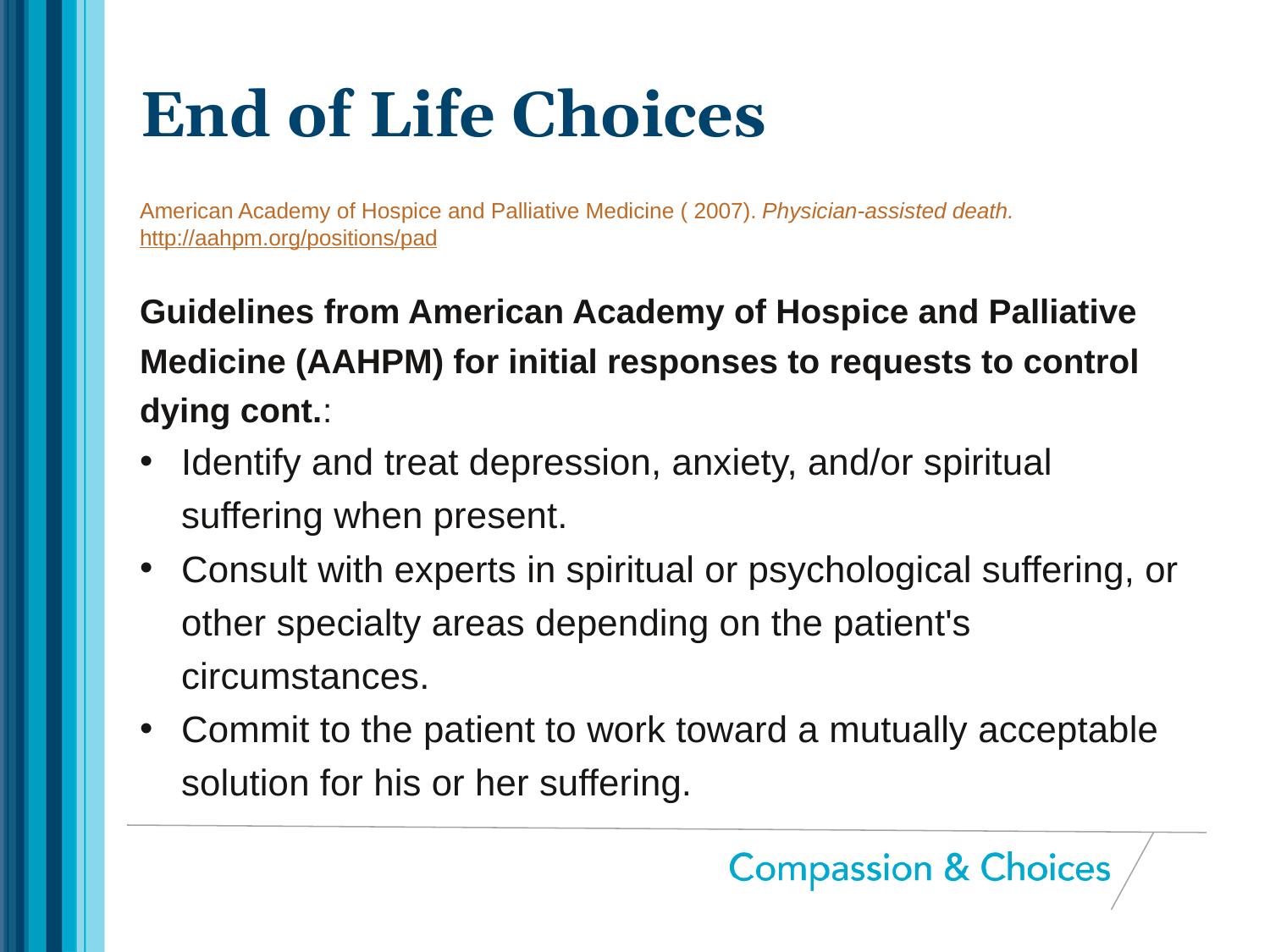

# End of Life Choices
American Academy of Hospice and Palliative Medicine ( 2007). Physician-assisted death. http://aahpm.org/positions/pad
Guidelines from American Academy of Hospice and Palliative Medicine (AAHPM) for initial responses to requests to control dying cont.:
Identify and treat depression, anxiety, and/or spiritual suffering when present.
Consult with experts in spiritual or psychological suffering, or other specialty areas depending on the patient's circumstances.
Commit to the patient to work toward a mutually acceptable solution for his or her suffering.